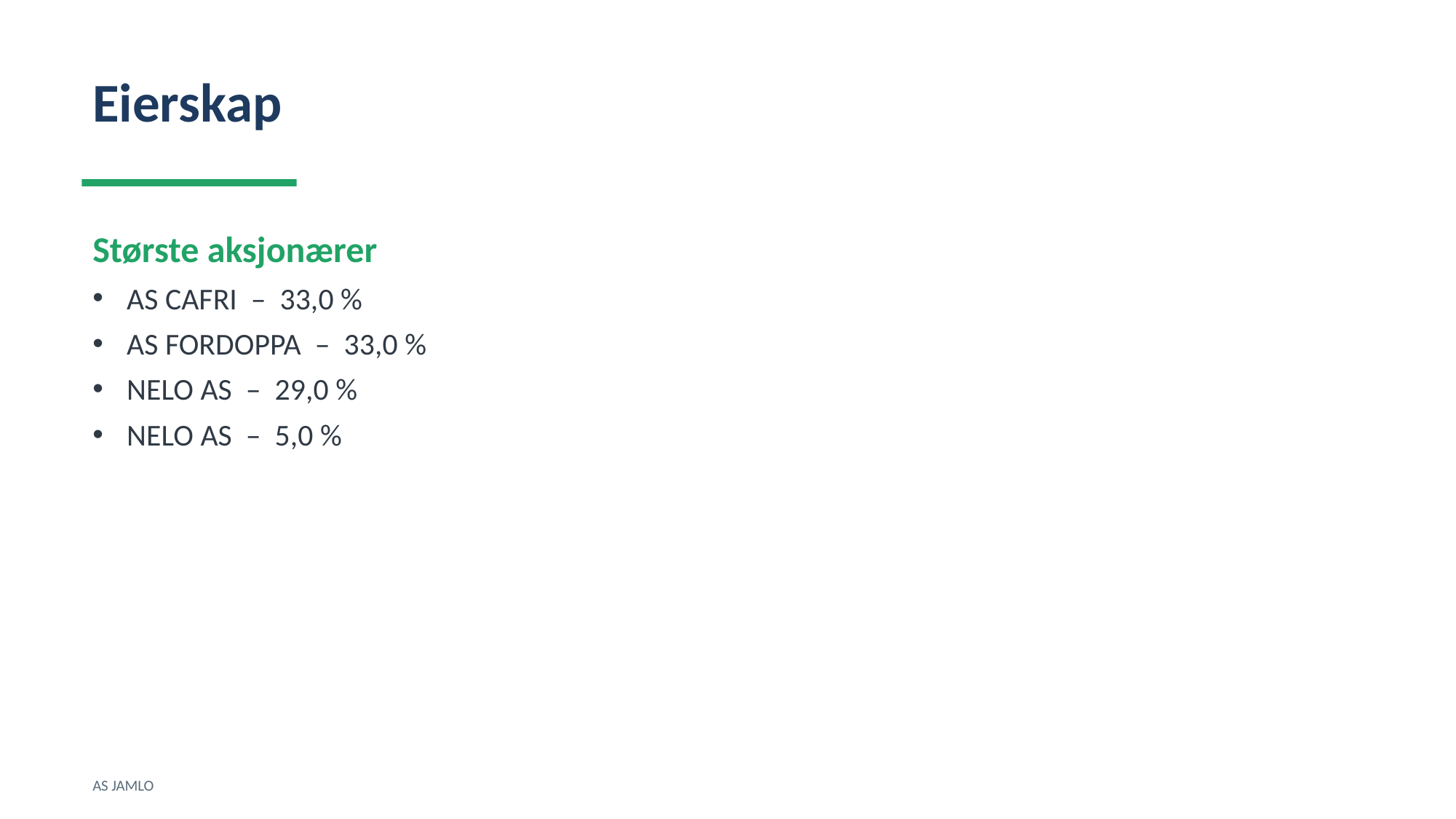

Eierskap

Største aksjonærer
AS CAFRI  –  33,0 %
AS FORDOPPA  –  33,0 %
NELO AS  –  29,0 %
NELO AS  –  5,0 %
AS JAMLO